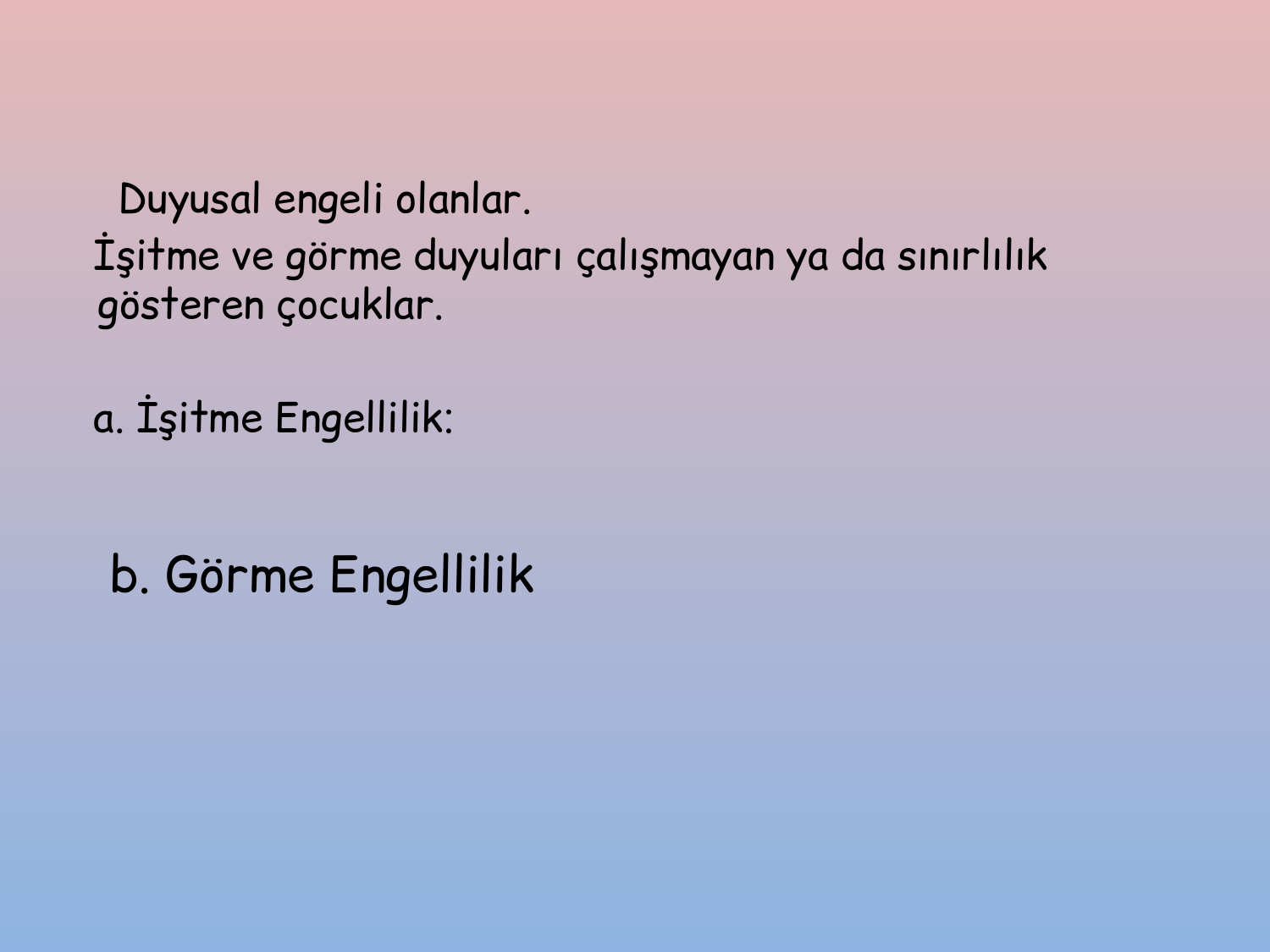

Duyusal engeli olanlar.
   İşitme ve görme duyuları çalışmayan ya da sınırlılık gösteren çocuklar.

   a. İşitme Engellilik:

b. Görme Engellilik